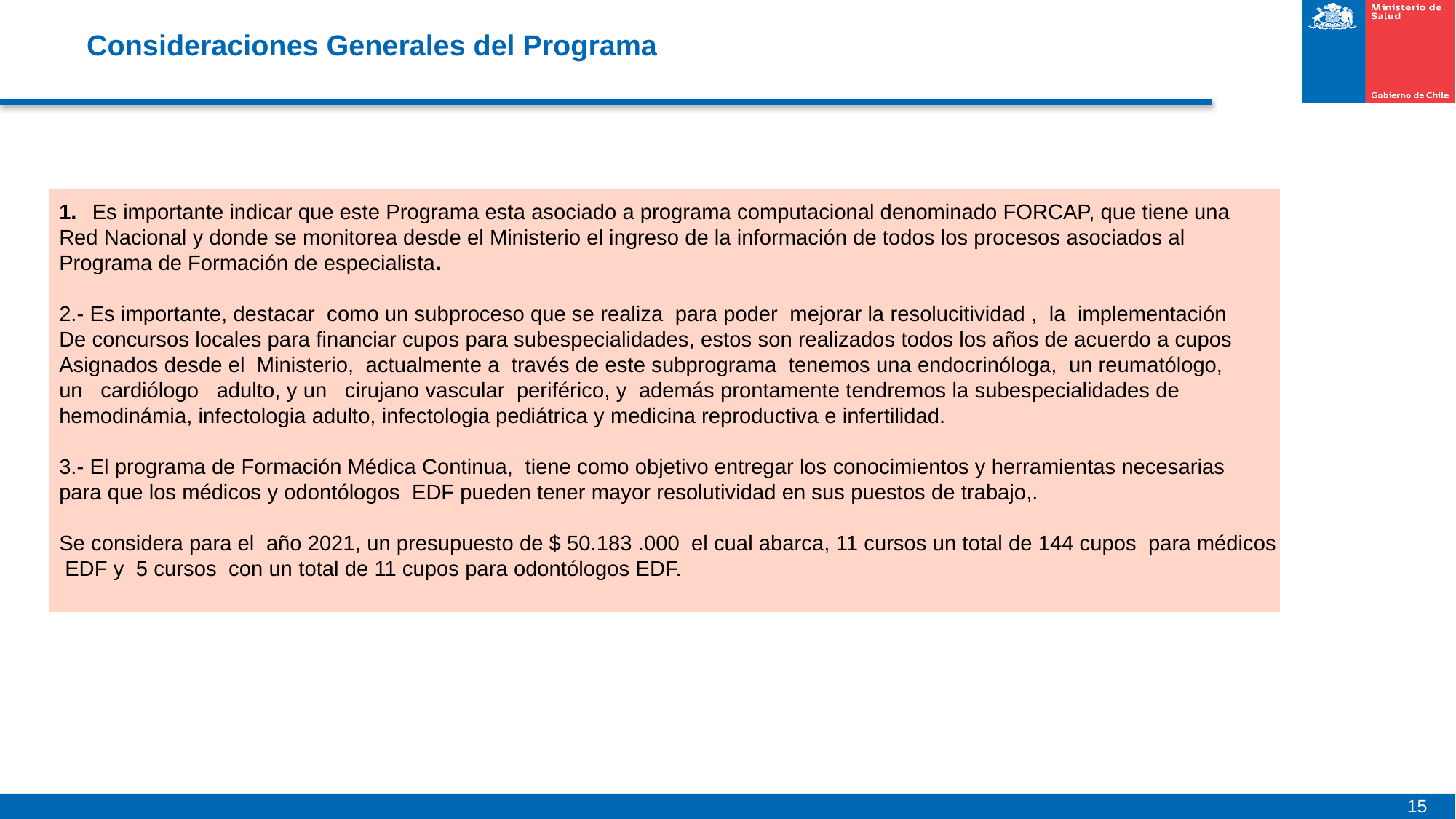

# Consideraciones Generales del Programa
 Es importante indicar que este Programa esta asociado a programa computacional denominado FORCAP, que tiene una
Red Nacional y donde se monitorea desde el Ministerio el ingreso de la información de todos los procesos asociados al
Programa de Formación de especialista.

2.- Es importante, destacar  como un subproceso que se realiza  para poder  mejorar la resolucitividad ,  la  implementación
De concursos locales para financiar cupos para subespecialidades, estos son realizados todos los años de acuerdo a cupos
Asignados desde el  Ministerio,  actualmente a  través de este subprograma  tenemos una endocrinóloga,  un reumatólogo,
un   cardiólogo   adulto, y un   cirujano vascular  periférico, y  además prontamente tendremos la subespecialidades de
hemodinámia, infectologia adulto, infectologia pediátrica y medicina reproductiva e infertilidad.

3.- El programa de Formación Médica Continua,  tiene como objetivo entregar los conocimientos y herramientas necesarias
para que los médicos y odontólogos  EDF pueden tener mayor resolutividad en sus puestos de trabajo,.

Se considera para el  año 2021, un presupuesto de $ 50.183 .000  el cual abarca, 11 cursos un total de 144 cupos  para médicos
 EDF y  5 cursos  con un total de 11 cupos para odontólogos EDF.

15